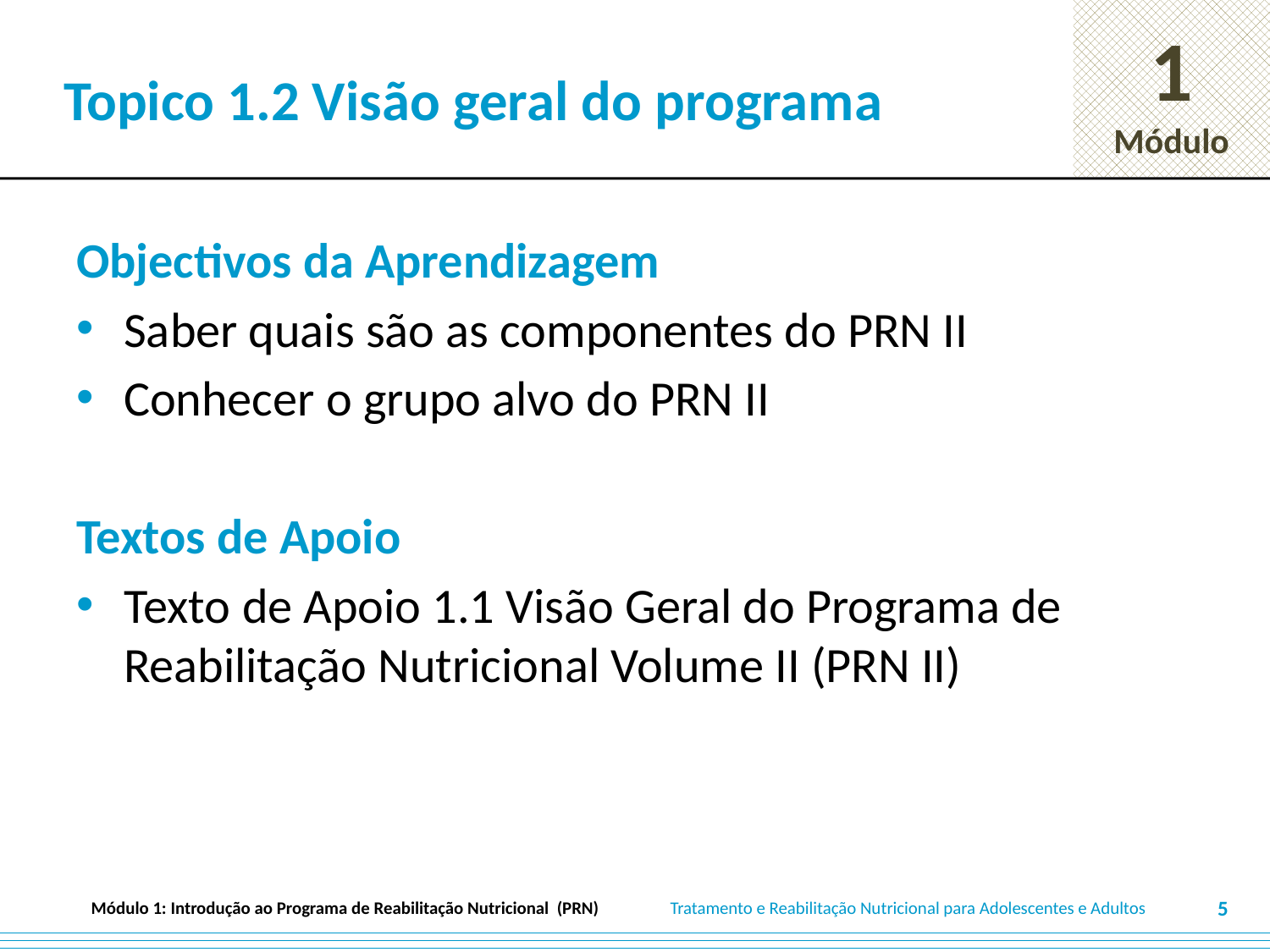

# Topico 1.2 Visão geral do programa
Objectivos da Aprendizagem
Saber quais são as componentes do PRN II
Conhecer o grupo alvo do PRN II

Textos de Apoio
Texto de Apoio 1.1 Visão Geral do Programa de Reabilitação Nutricional Volume II (PRN II)